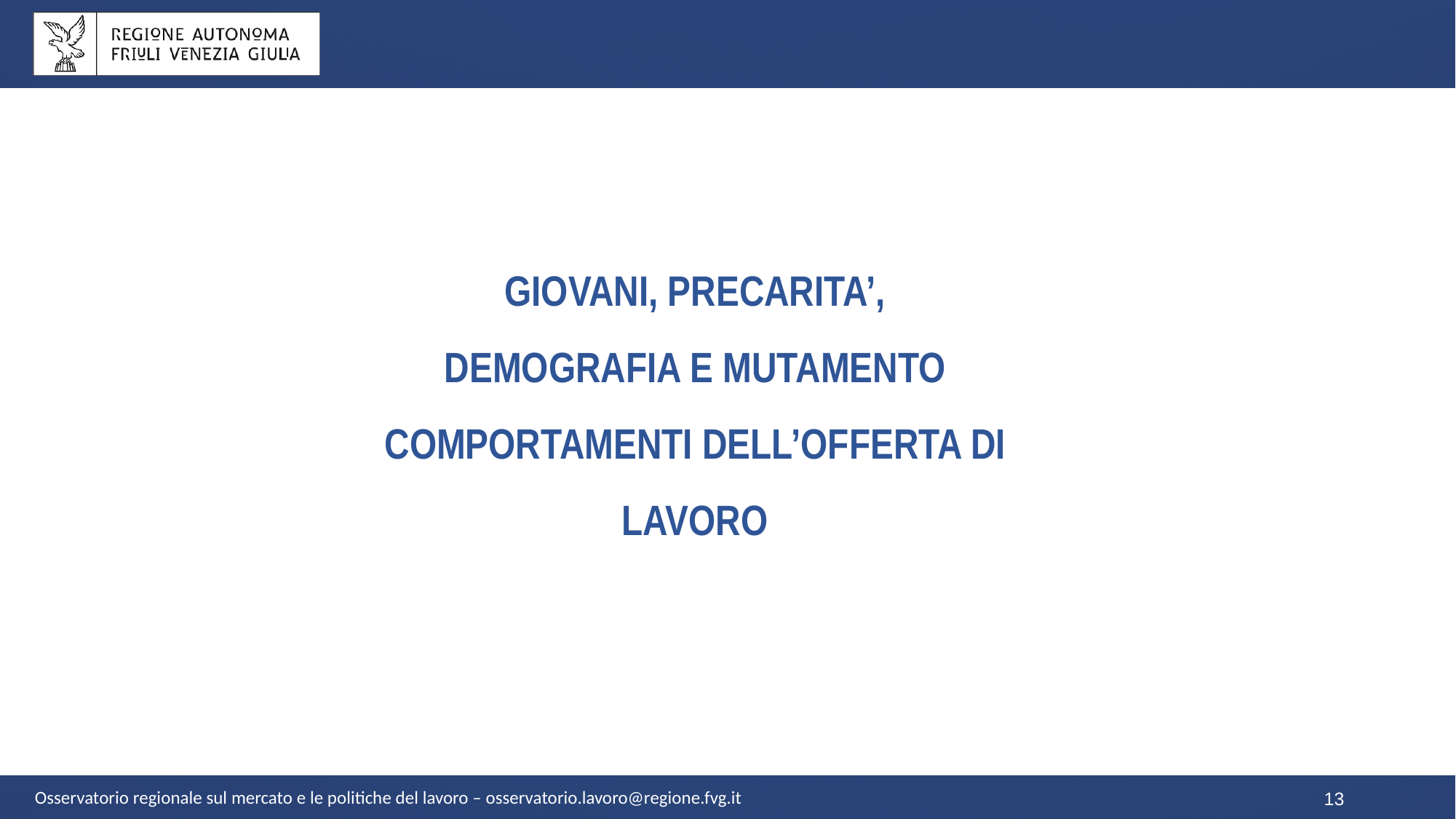

GIOVANI, PRECARITA’, DEMOGRAFIA E MUTAMENTO COMPORTAMENTI DELL’OFFERTA DI LAVORO
Osservatorio regionale sul mercato e le politiche del lavoro – osservatorio.lavoro@regione.fvg.it
13